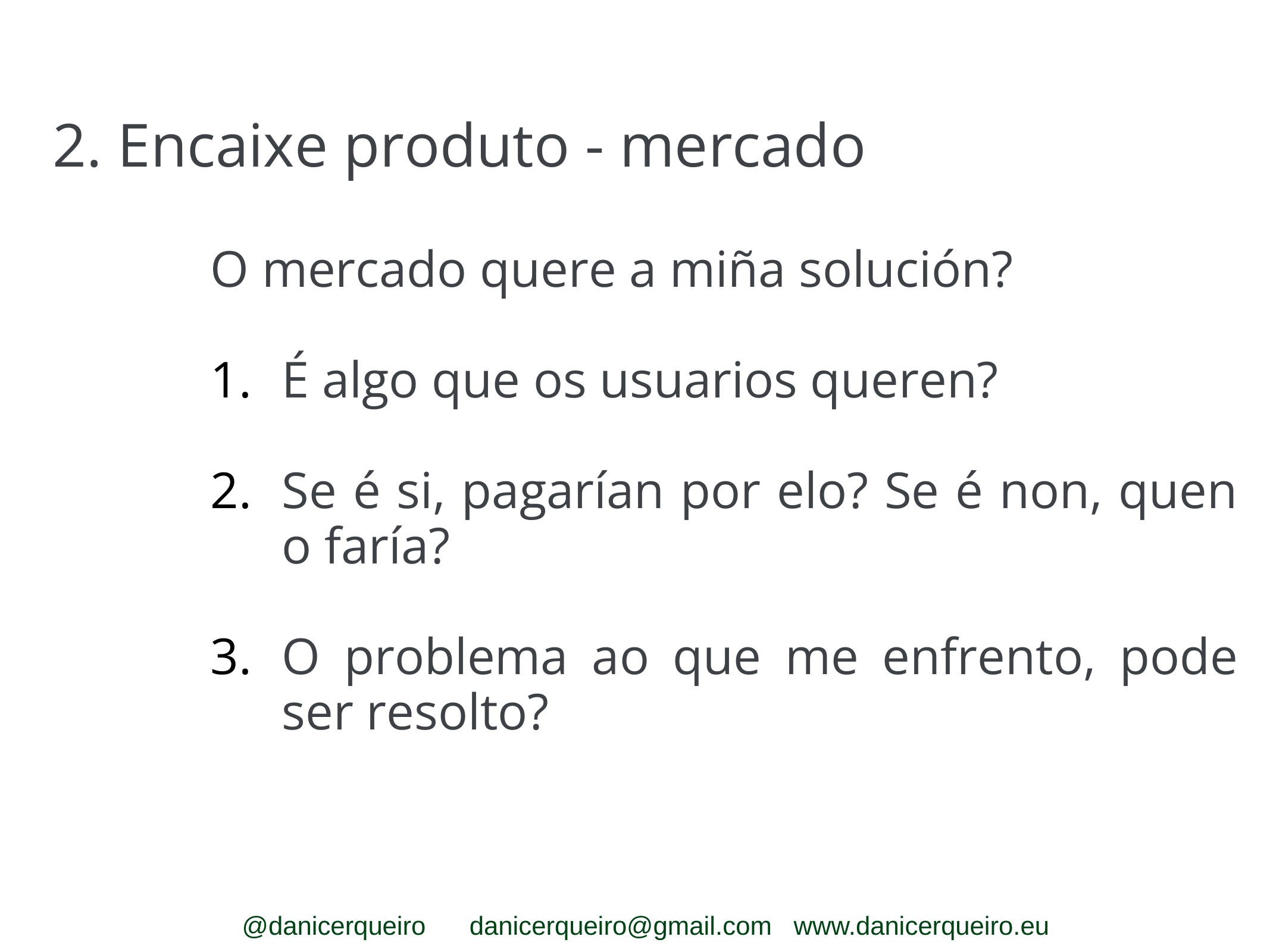

2. Encaixe produto - mercado
O mercado quere a miña solución?

É algo que os usuarios queren?

Se é si, pagarían por elo? Se é non, quen o faría?

O problema ao que me enfrento, pode ser resolto?
@danicerqueiro      danicerqueiro@gmail.com   www.danicerqueiro.eu